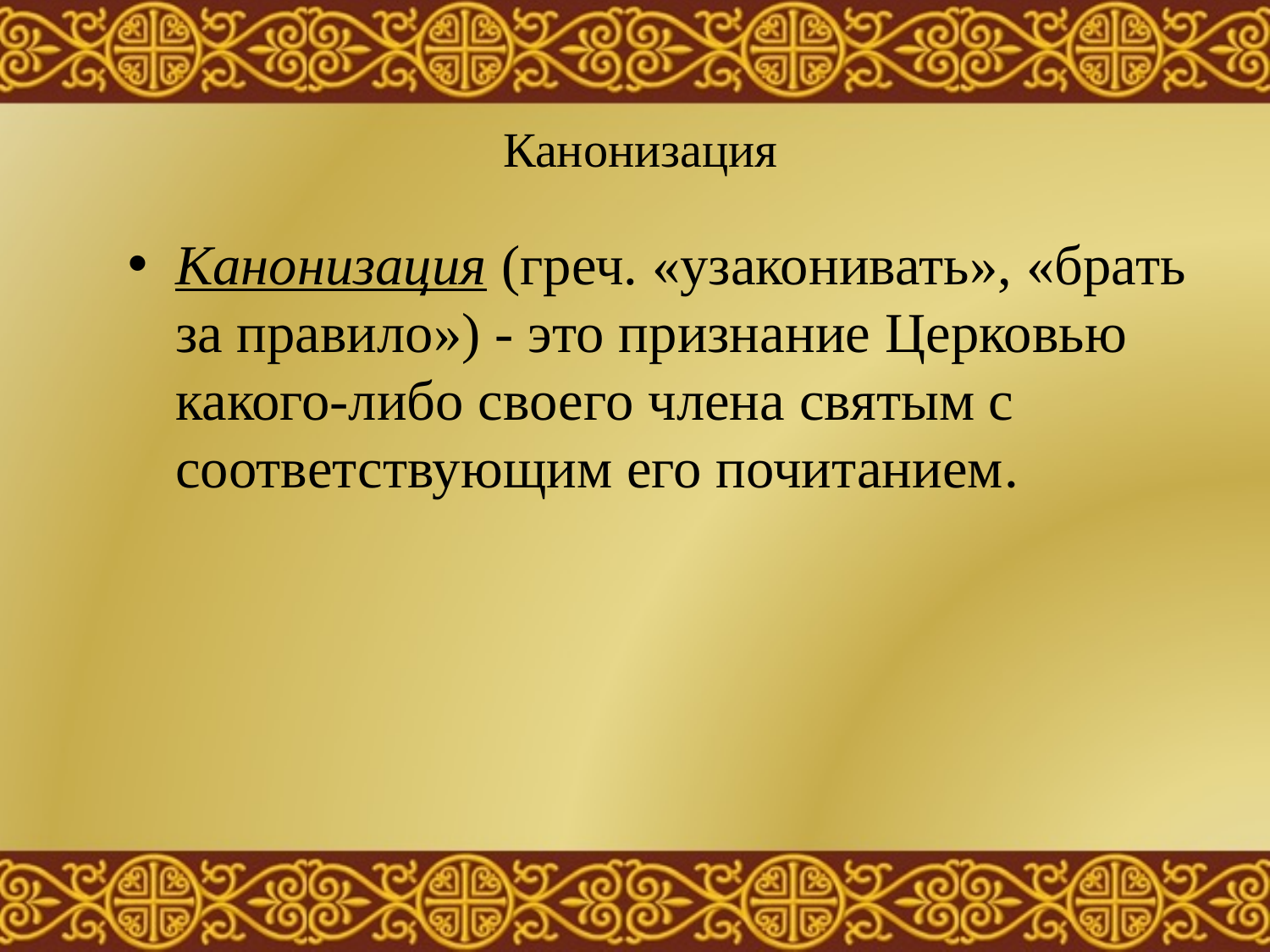

# Канонизация
Канонизация (греч. «узаконивать», «брать за правило») - это признание Церковью какого-либо своего члена святым с соответствующим его почитанием.